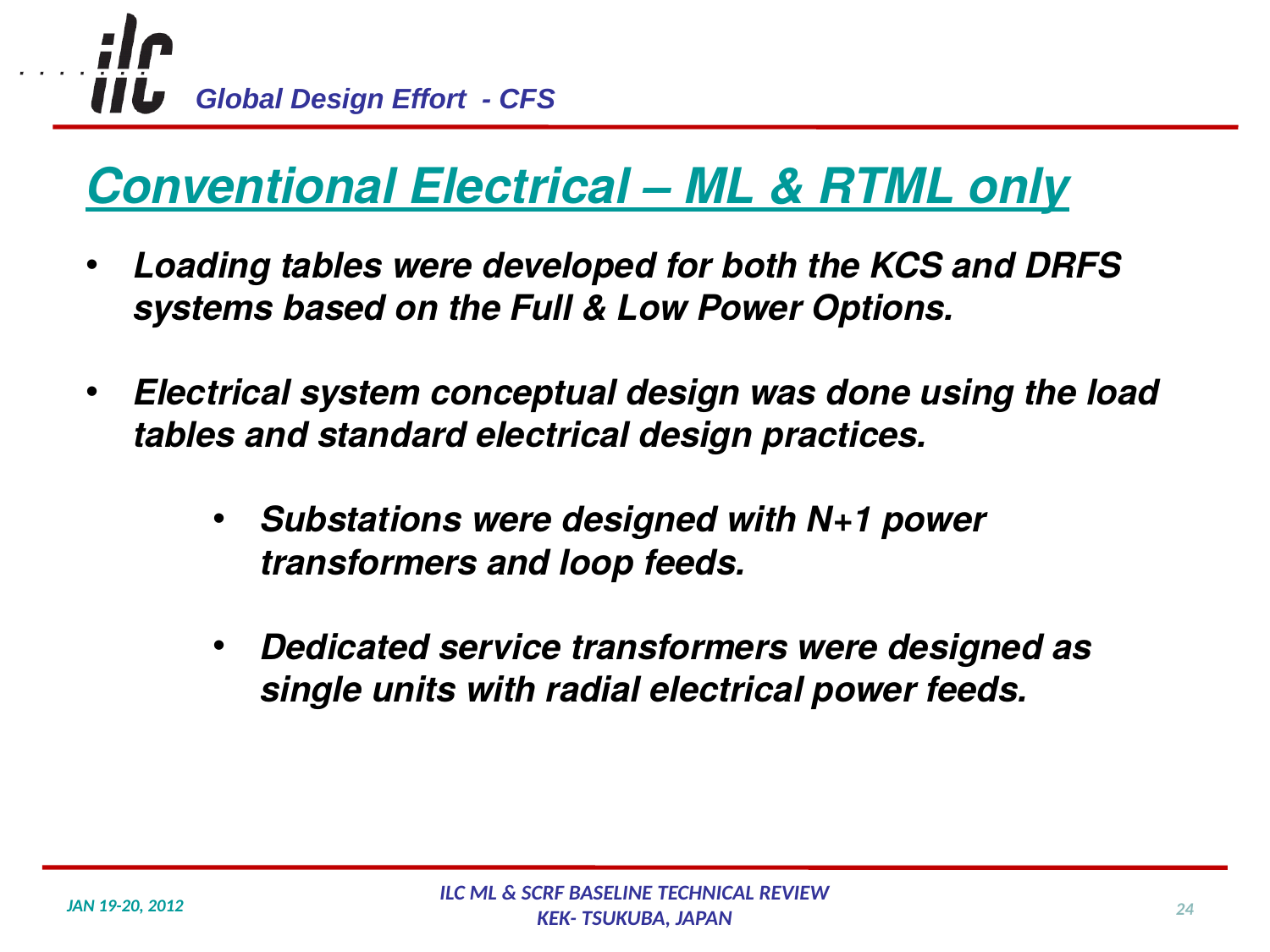

Conventional Electrical – ML & RTML only

Loading tables were developed for both the KCS and DRFS systems based on the Full & Low Power Options.

Electrical system conceptual design was done using the load tables and standard electrical design practices.

Substations were designed with N+1 power transformers and loop feeds.

Dedicated service transformers were designed as single units with radial electrical power feeds.
24